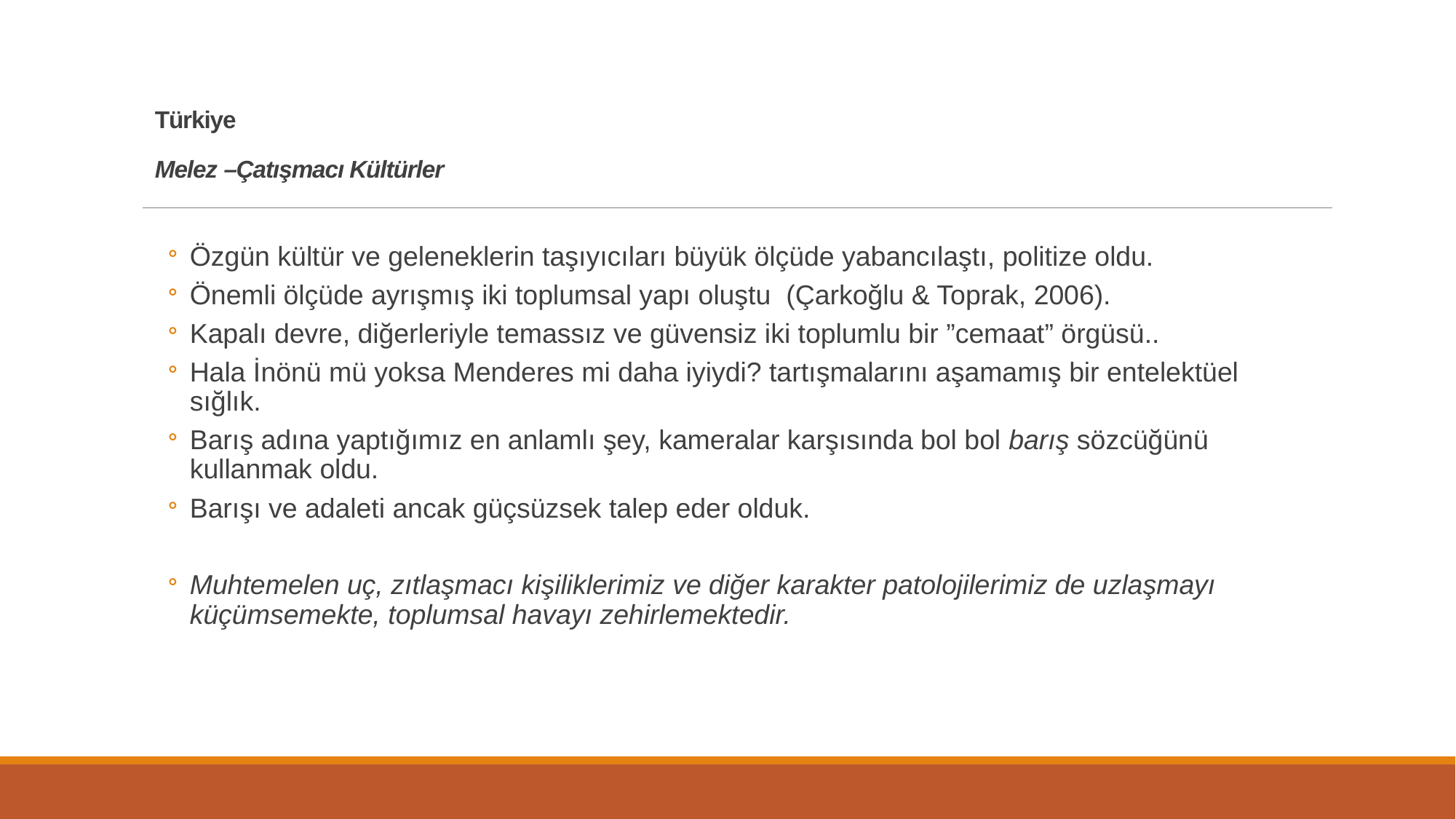

# Türkiye Melez –Çatışmacı Kültürler
Özgün kültür ve geleneklerin taşıyıcıları büyük ölçüde yabancılaştı, politize oldu.
Önemli ölçüde ayrışmış iki toplumsal yapı oluştu  (Çarkoğlu & Toprak, 2006).
Kapalı devre, diğerleriyle temassız ve güvensiz iki toplumlu bir ”cemaat” örgüsü..
Hala İnönü mü yoksa Menderes mi daha iyiydi? tartışmalarını aşamamış bir entelektüel sığlık.
Barış adına yaptığımız en anlamlı şey, kameralar karşısında bol bol barış sözcüğünü kullanmak oldu.
Barışı ve adaleti ancak güçsüzsek talep eder olduk.

Muhtemelen uç, zıtlaşmacı kişiliklerimiz ve diğer karakter patolojilerimiz de uzlaşmayı küçümsemekte, toplumsal havayı zehirlemektedir.